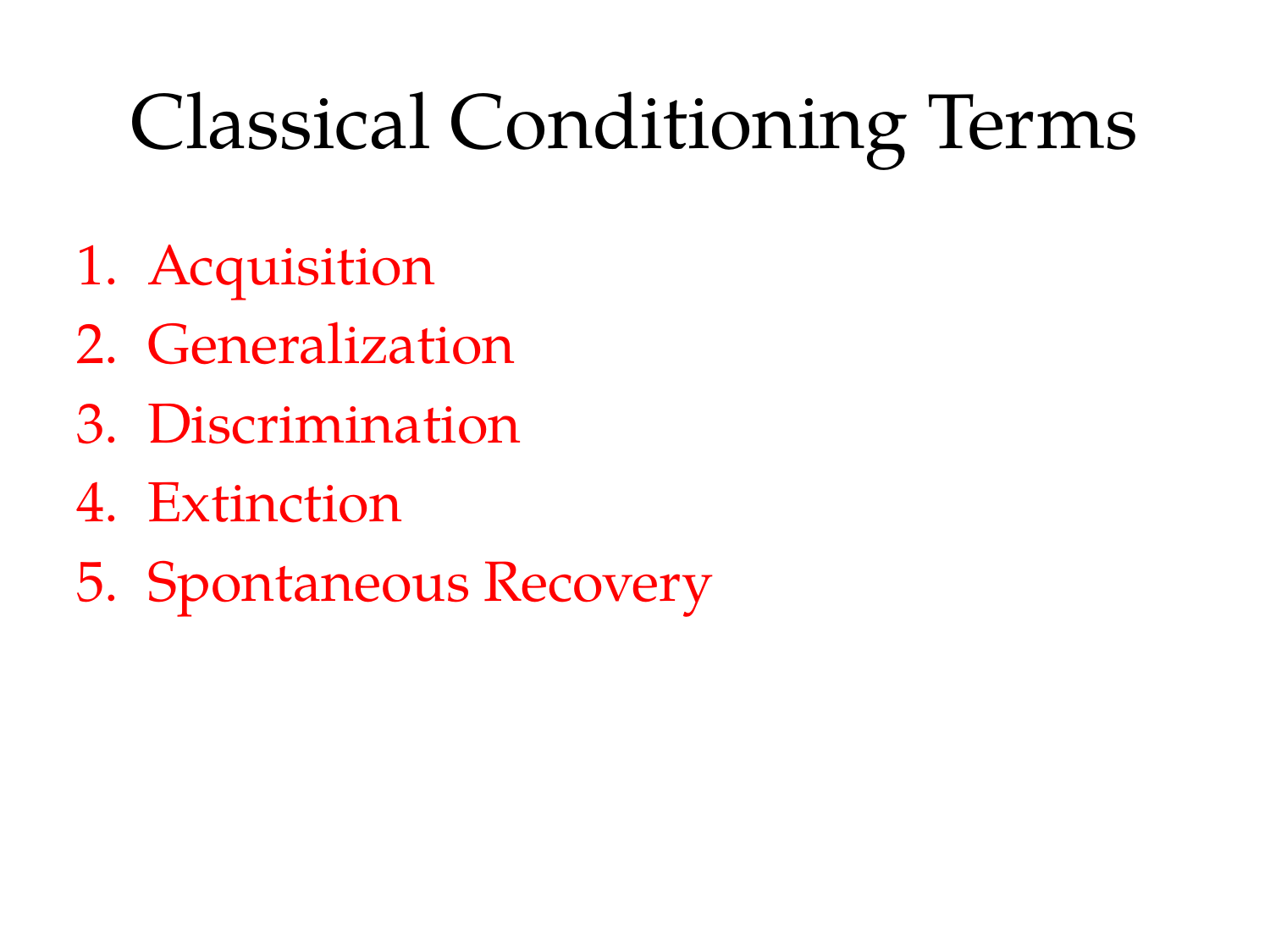

# Classical Conditioning Terms
Acquisition
Generalization
Discrimination
Extinction
Spontaneous Recovery